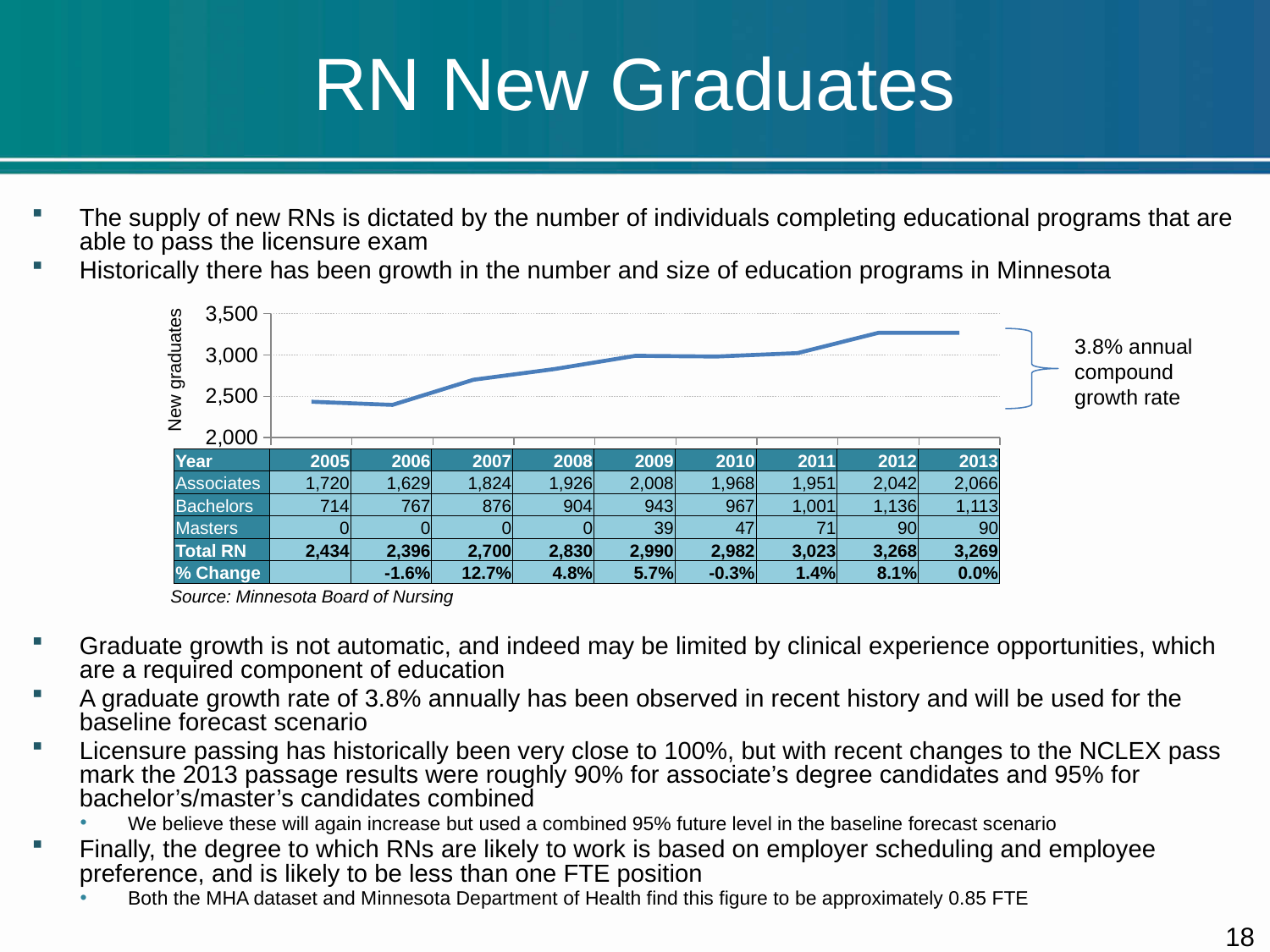

# RN New Graduates
The supply of new RNs is dictated by the number of individuals completing educational programs that are able to pass the licensure exam
Historically there has been growth in the number and size of education programs in Minnesota

Graduate growth is not automatic, and indeed may be limited by clinical experience opportunities, which are a required component of education
A graduate growth rate of 3.8% annually has been observed in recent history and will be used for the baseline forecast scenario
Licensure passing has historically been very close to 100%, but with recent changes to the NCLEX pass mark the 2013 passage results were roughly 90% for associate’s degree candidates and 95% for bachelor’s/master’s candidates combined
We believe these will again increase but used a combined 95% future level in the baseline forecast scenario
Finally, the degree to which RNs are likely to work is based on employer scheduling and employee preference, and is likely to be less than one FTE position
Both the MHA dataset and Minnesota Department of Health find this figure to be approximately 0.85 FTE

### Chart

| Category | RN Graduates |
|---|---|
| 2005 | 2434.0 |
| 2006 | 2396.0 |
| 2007 | 2700.0 |
| 2008 | 2830.0 |
| 2009 | 2990.0 |
| 2010 | 2982.0 |
| 2011 | 3023.0 |
| 2012 | 3268.0 |
| 2013 | 3269.0 |
3.8% annual compound growth rate

New graduates
| Year | 2005 | 2006 | 2007 | 2008 | 2009 | 2010 | 2011 | 2012 | 2013 |
| --- | --- | --- | --- | --- | --- | --- | --- | --- | --- |
| Associates | 1,720 | 1,629 | 1,824 | 1,926 | 2,008 | 1,968 | 1,951 | 2,042 | 2,066 |
| Bachelors | 714 | 767 | 876 | 904 | 943 | 967 | 1,001 | 1,136 | 1,113 |
| Masters | 0 | 0 | 0 | 0 | 39 | 47 | 71 | 90 | 90 |
| Total RN | 2,434 | 2,396 | 2,700 | 2,830 | 2,990 | 2,982 | 3,023 | 3,268 | 3,269 |
| % Change |  | -1.6% | 12.7% | 4.8% | 5.7% | -0.3% | 1.4% | 8.1% | 0.0% |
Source: Minnesota Board of Nursing
18